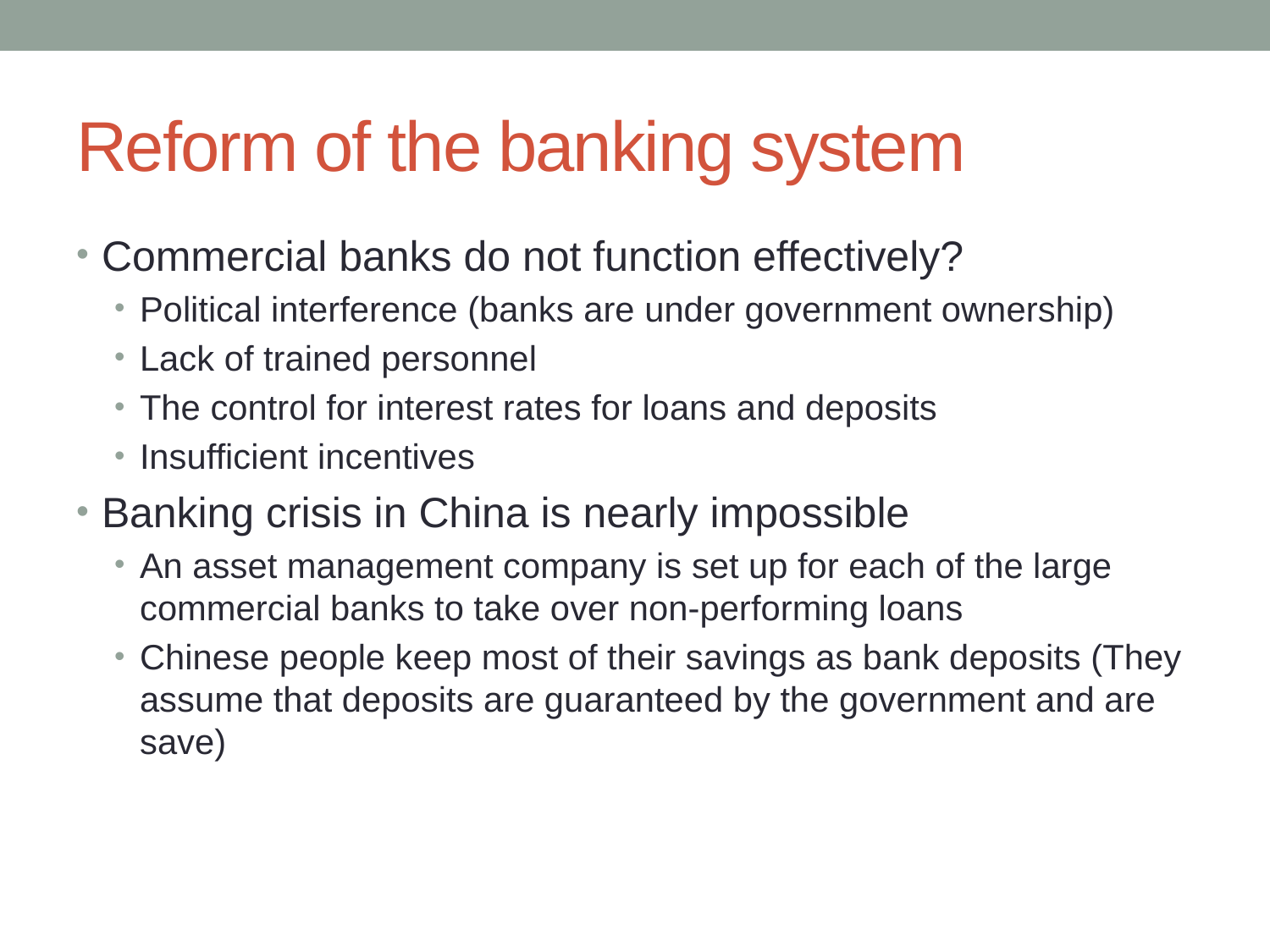

# Reform of the banking system
Commercial banks do not function effectively?
Political interference (banks are under government ownership)
Lack of trained personnel
The control for interest rates for loans and deposits
Insufficient incentives
Banking crisis in China is nearly impossible
An asset management company is set up for each of the large commercial banks to take over non-performing loans
Chinese people keep most of their savings as bank deposits (They assume that deposits are guaranteed by the government and are save)